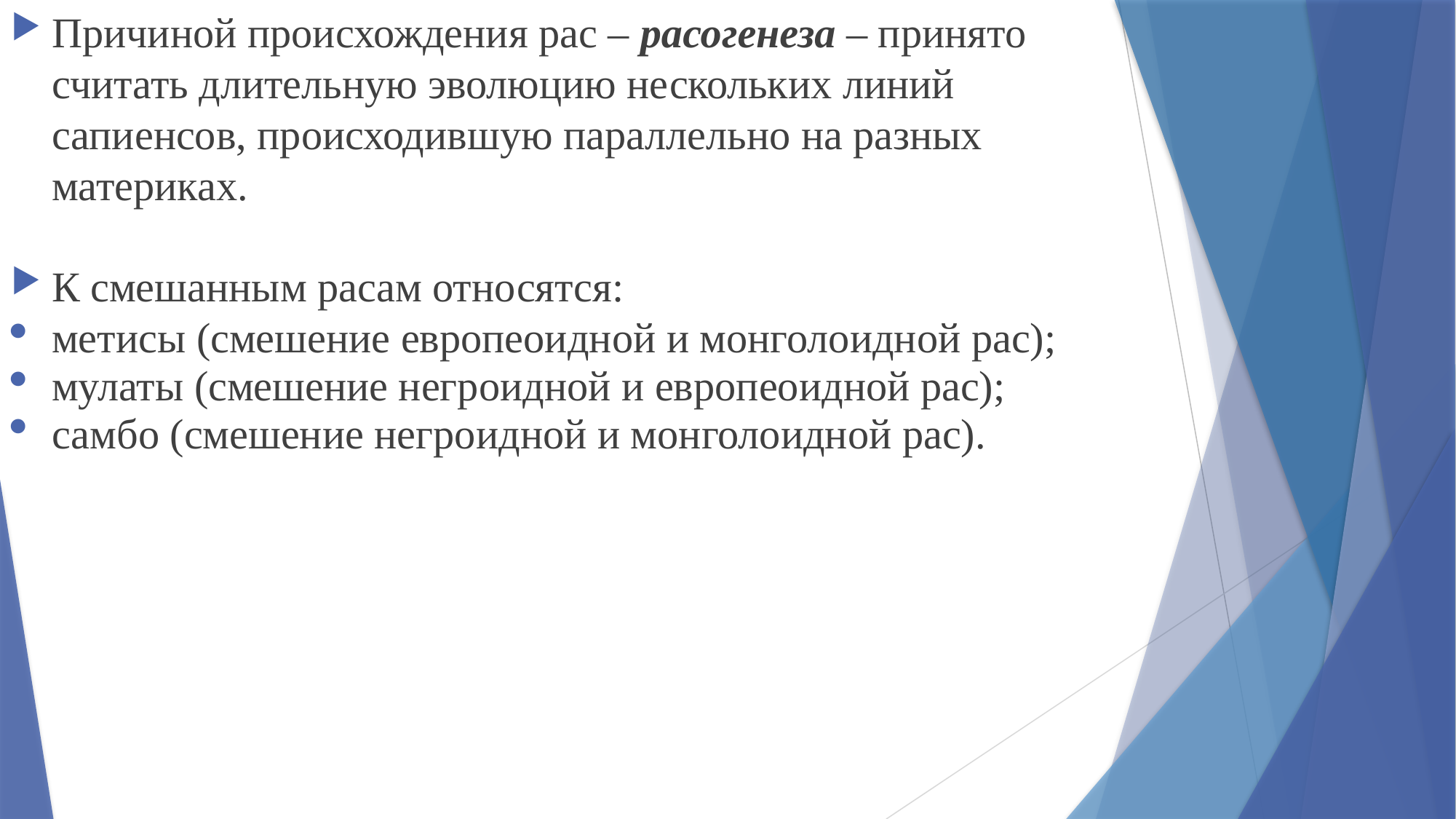

Причиной происхождения рас – расогенеза – принято считать длительную эволюцию нескольких линий сапиенсов, происходившую параллельно на разных материках.

К смешанным расам относятся:
метисы (смешение европеоидной и монголоидной рас);
мулаты (смешение негроидной и европеоидной рас);
самбо (смешение негроидной и монголоидной рас).